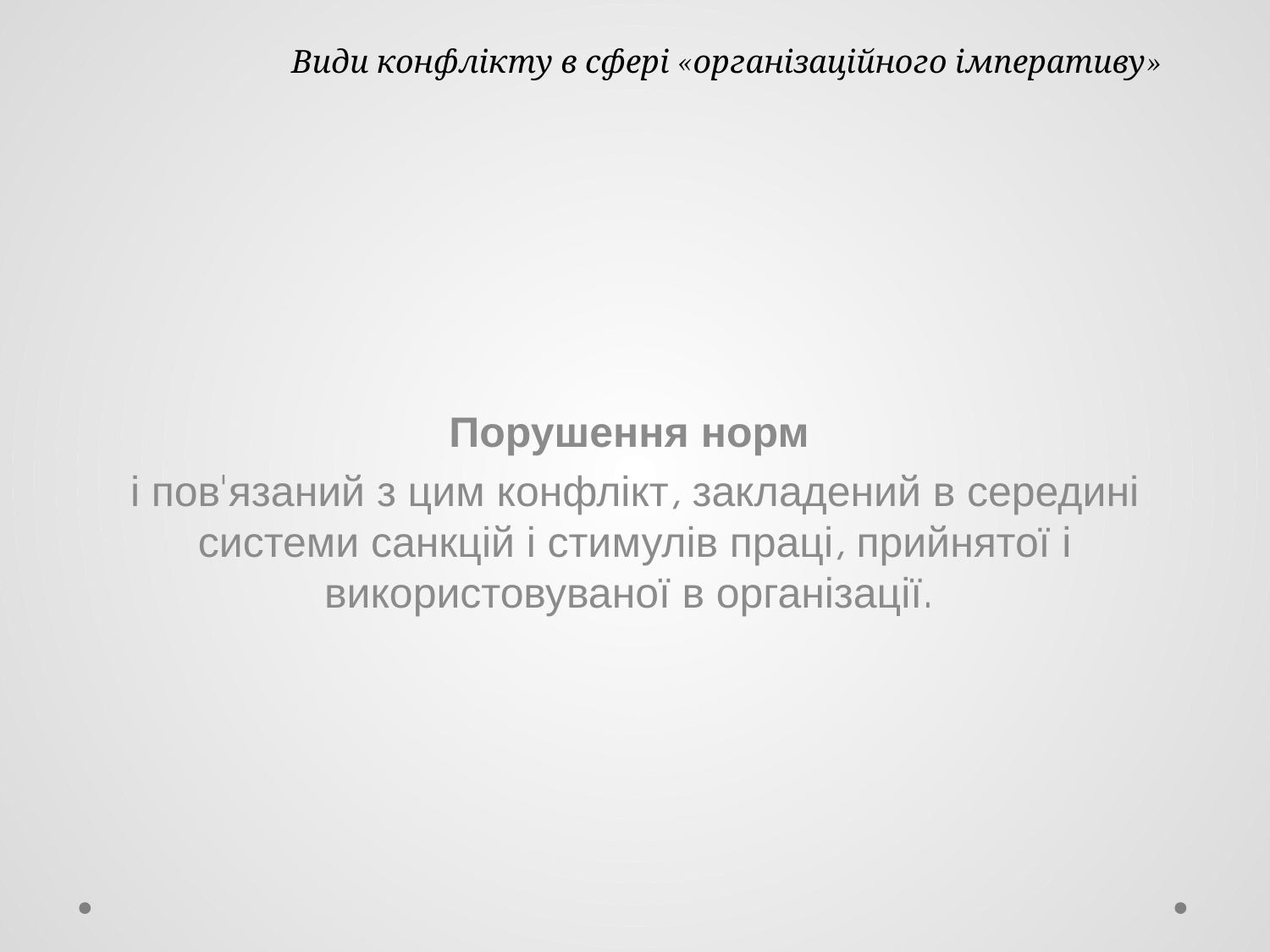

# Види конфлікту в сфері «організаційного імперативу»
Порушення норм
і пов'язаний з цим конфлікт, закладений в середині системи санкцій і стимулів праці, прийнятої і використовуваної в організації.